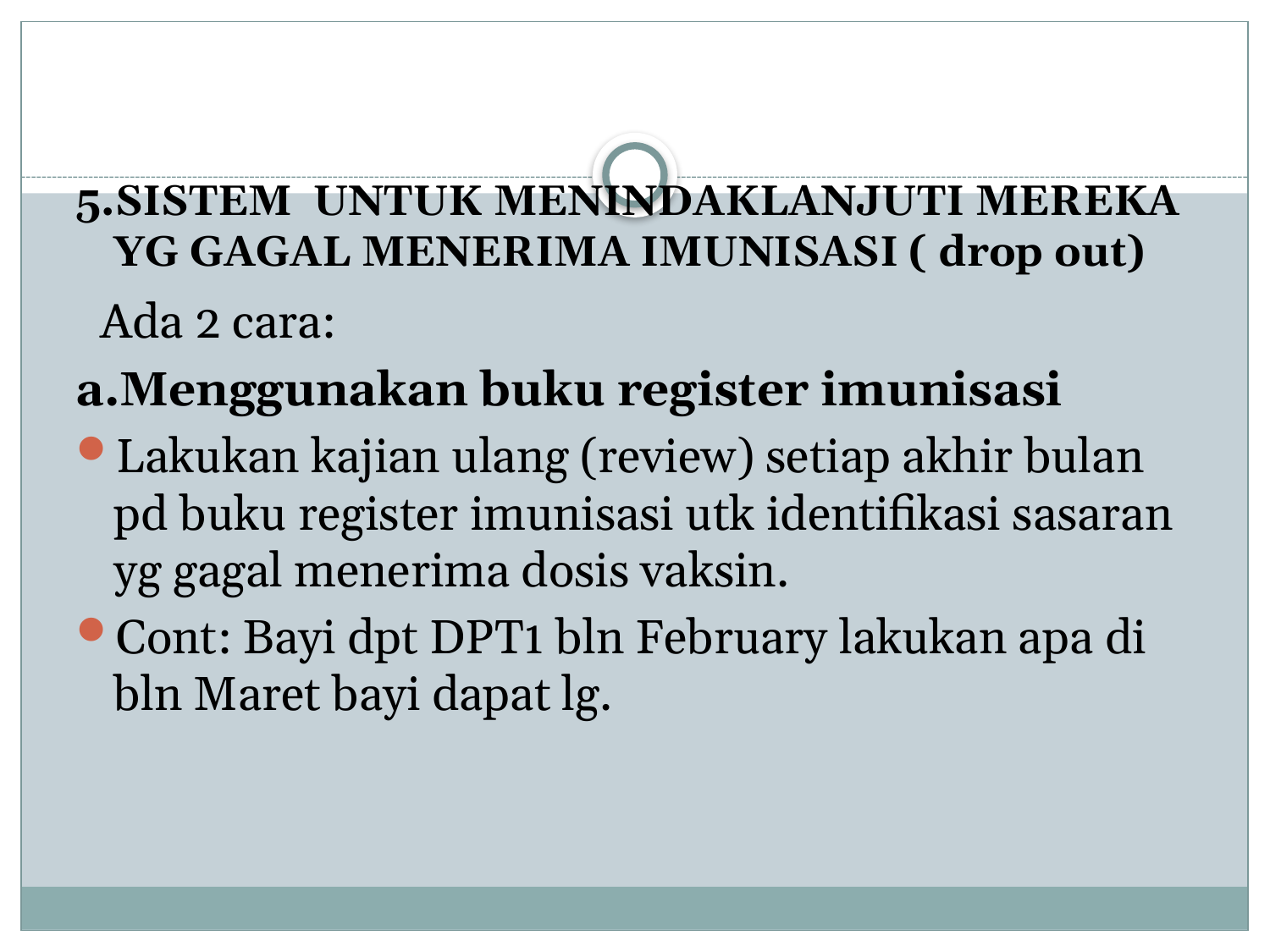

5.SISTEM  UNTUK MENINDAKLANJUTI MEREKA YG GAGAL MENERIMA IMUNISASI ( drop out)
  Ada 2 cara:
a.Menggunakan buku register imunisasi
Lakukan kajian ulang (review) setiap akhir bulan pd buku register imunisasi utk identifikasi sasaran yg gagal menerima dosis vaksin.
Cont: Bayi dpt DPT1 bln February lakukan apa di bln Maret bayi dapat lg.